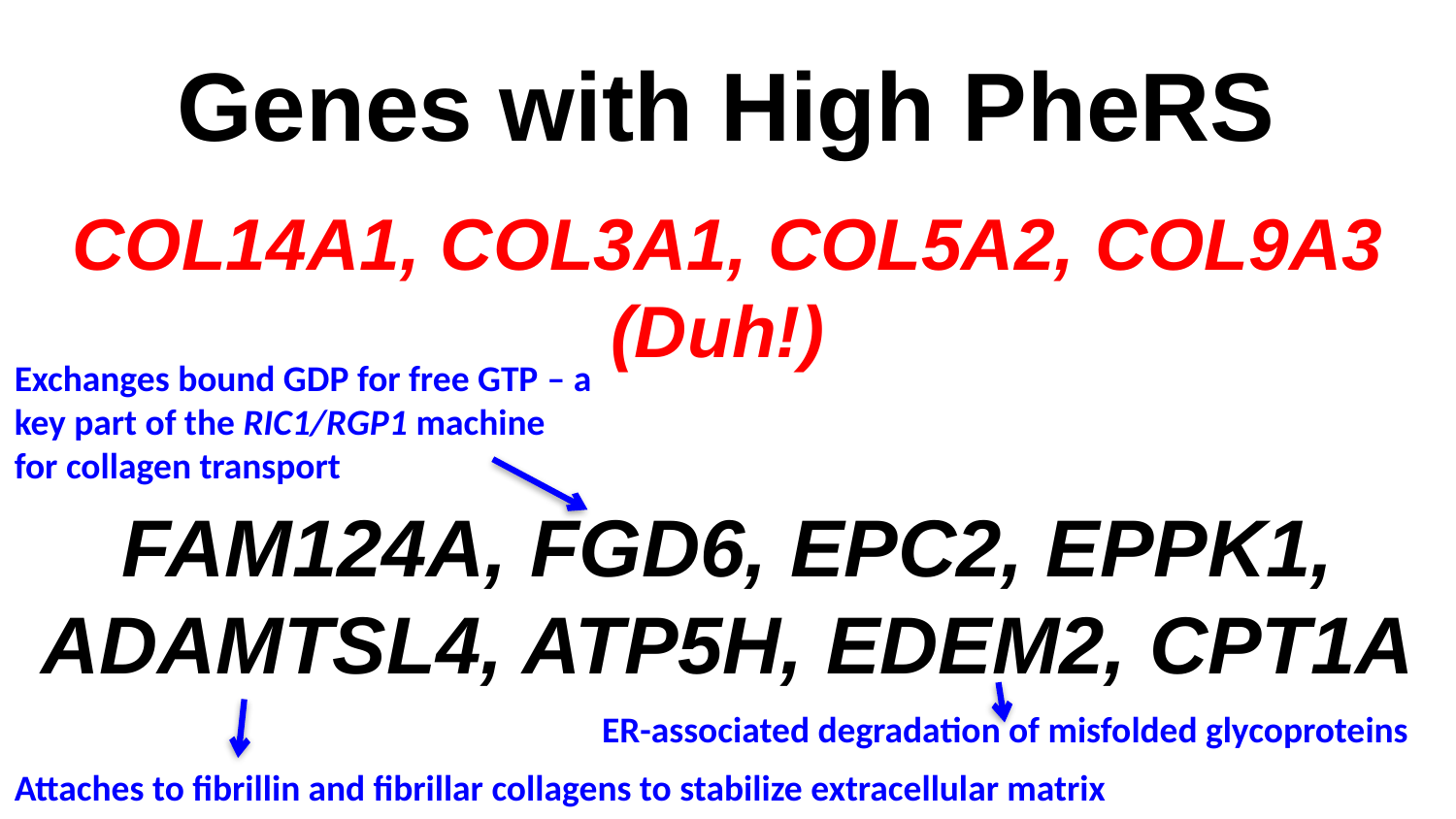

Genes with High PheRS
COL14A1, COL3A1, COL5A2, COL9A3 (Duh!)
Exchanges bound GDP for free GTP – a key part of the RIC1/RGP1 machine for collagen transport
FAM124A, FGD6, EPC2, EPPK1, ADAMTSL4, ATP5H, EDEM2, CPT1A
ER-associated degradation of misfolded glycoproteins
Attaches to fibrillin and fibrillar collagens to stabilize extracellular matrix